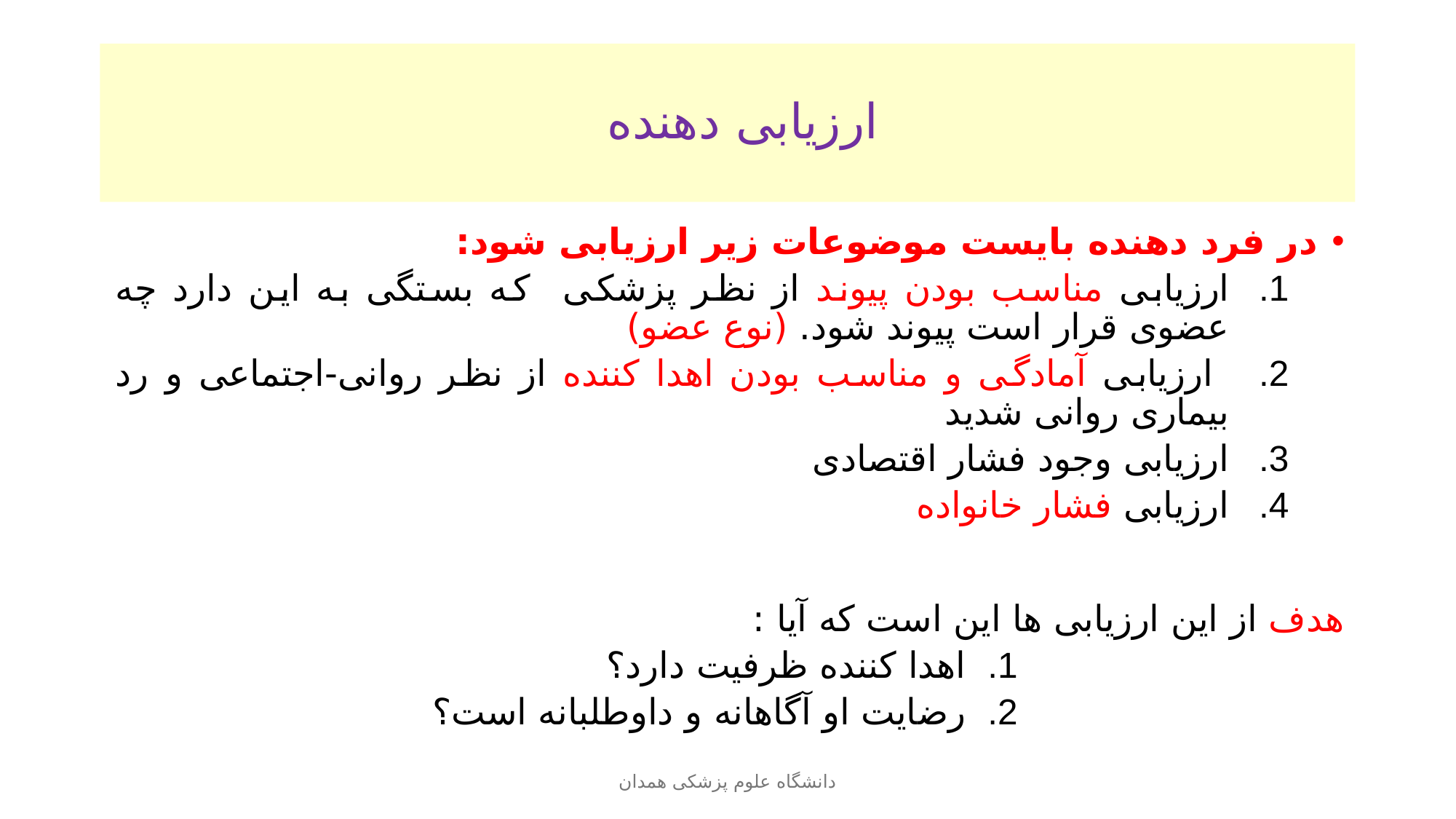

# ارزیابی دهنده
در فرد دهنده بایست موضوعات زیر ارزیابی شود:
ارزیابی مناسب بودن پیوند از نظر پزشکی  که بستگی به این دارد چه عضوی قرار است پیوند شود. (نوع عضو)
 ارزیابی آمادگی و مناسب بودن اهدا کننده از نظر روانی-اجتماعی و رد بیماری روانی شدید
ارزیابی وجود فشار اقتصادی
ارزیابی فشار خانواده

هدف از این ارزیابی ها این است که آیا :
اهدا کننده ظرفیت دارد؟
رضایت او آگاهانه و داوطلبانه است؟
دانشگاه علوم پزشکی همدان